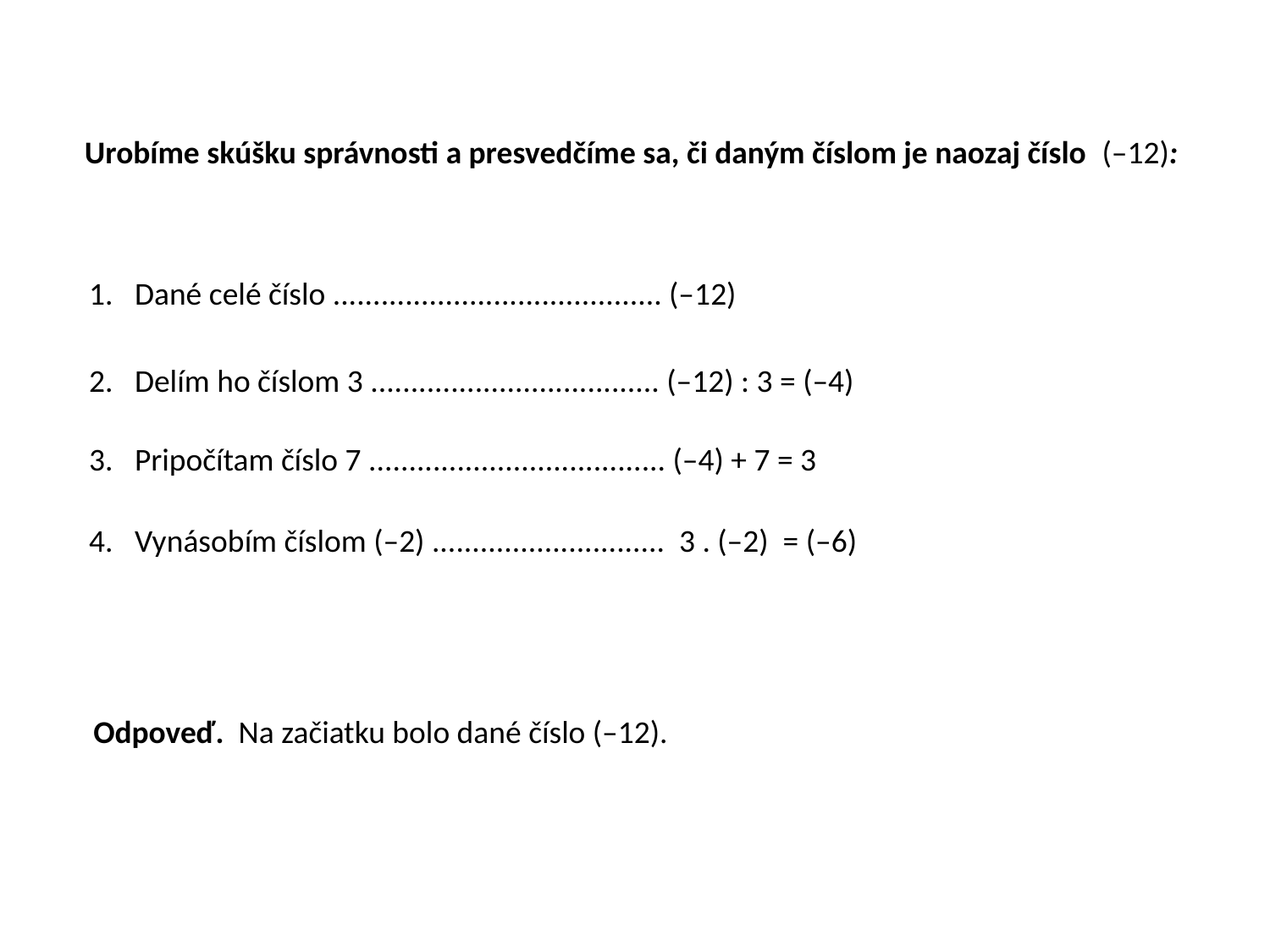

Urobíme skúšku správnosti a presvedčíme sa, či daným číslom je naozaj číslo  (–12):
1.   Dané celé číslo ......................................... (–12)
2.   Delím ho číslom 3 .................................... (–12) : 3 = (–4)
3.   Pripočítam číslo 7 ..................................... (–4) + 7 = 3
4.   Vynásobím číslom (–2) .............................  3 . (–2)  = (–6)
Odpoveď.  Na začiatku bolo dané číslo (–12).